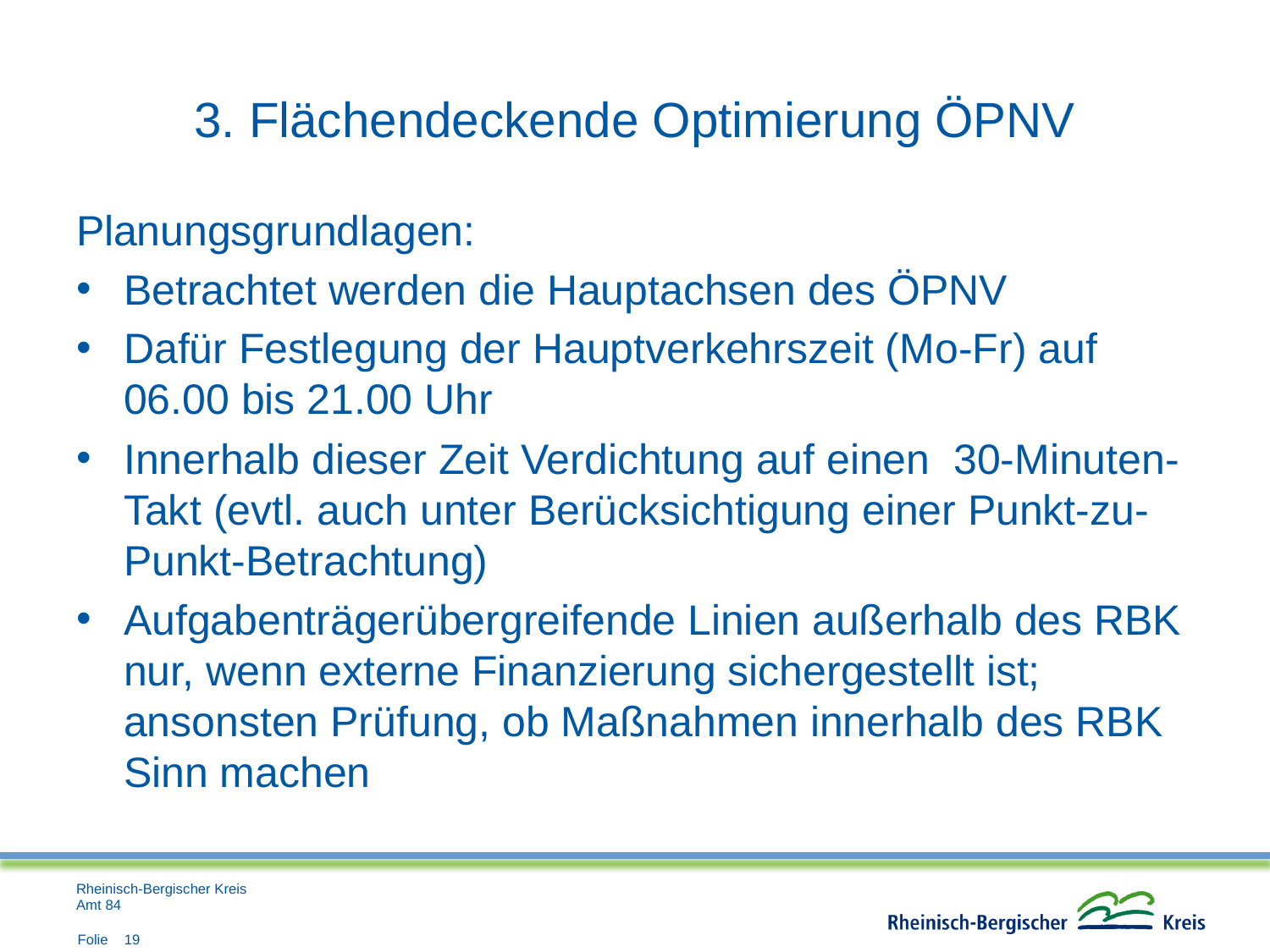

# 3. Flächendeckende Optimierung ÖPNV
Planungsgrundlagen:
Betrachtet werden die Hauptachsen des ÖPNV
Dafür Festlegung der Hauptverkehrszeit (Mo-Fr) auf 06.00 bis 21.00 Uhr
Innerhalb dieser Zeit Verdichtung auf einen  30-Minuten-Takt (evtl. auch unter Berücksichtigung einer Punkt-zu-Punkt-Betrachtung)
Aufgabenträgerübergreifende Linien außerhalb des RBK nur, wenn externe Finanzierung sichergestellt ist; ansonsten Prüfung, ob Maßnahmen innerhalb des RBK Sinn machen